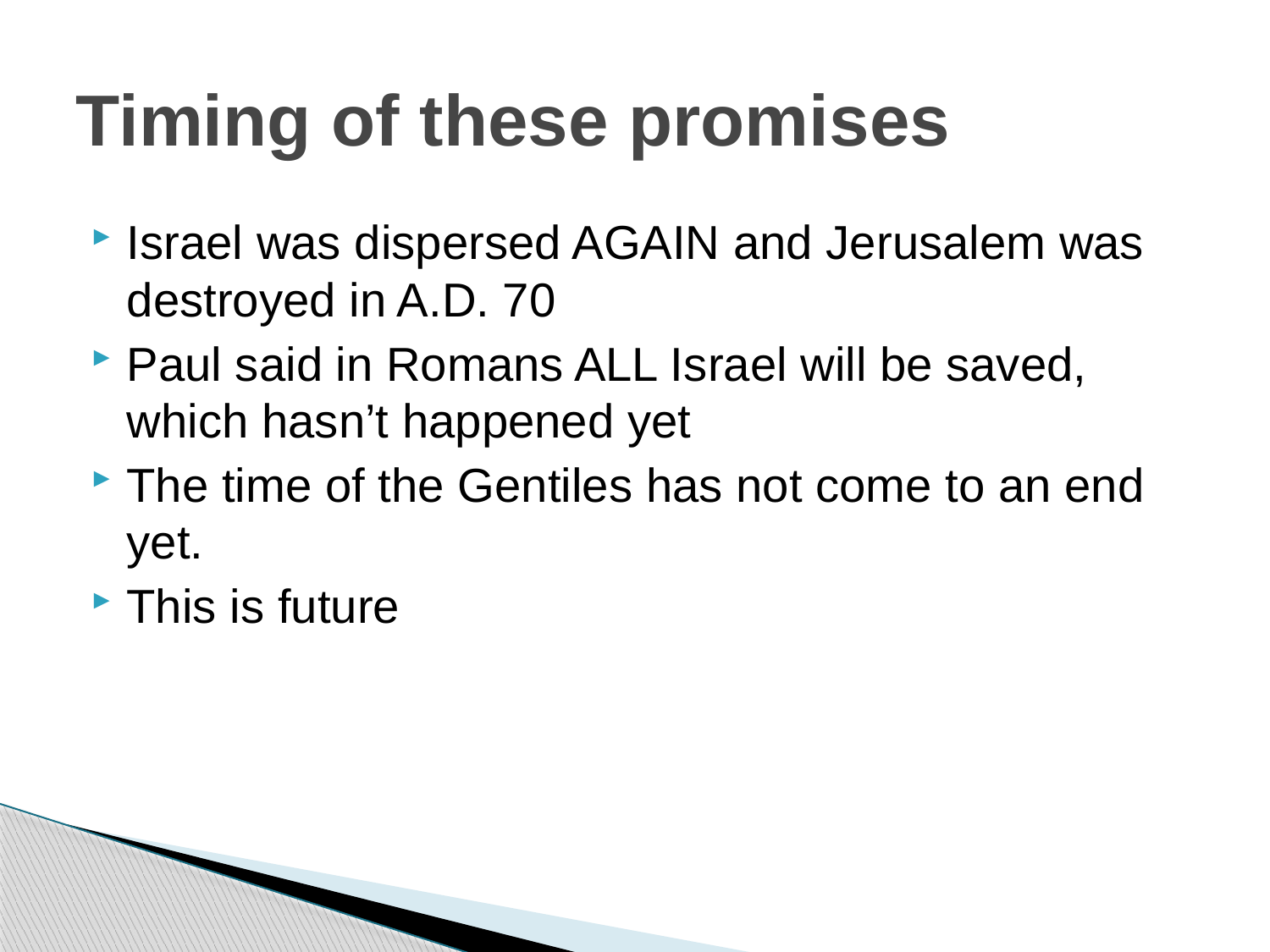

# Timing of these promises
Israel was dispersed AGAIN and Jerusalem was destroyed in A.D. 70
Paul said in Romans ALL Israel will be saved, which hasn’t happened yet
The time of the Gentiles has not come to an end yet.
This is future